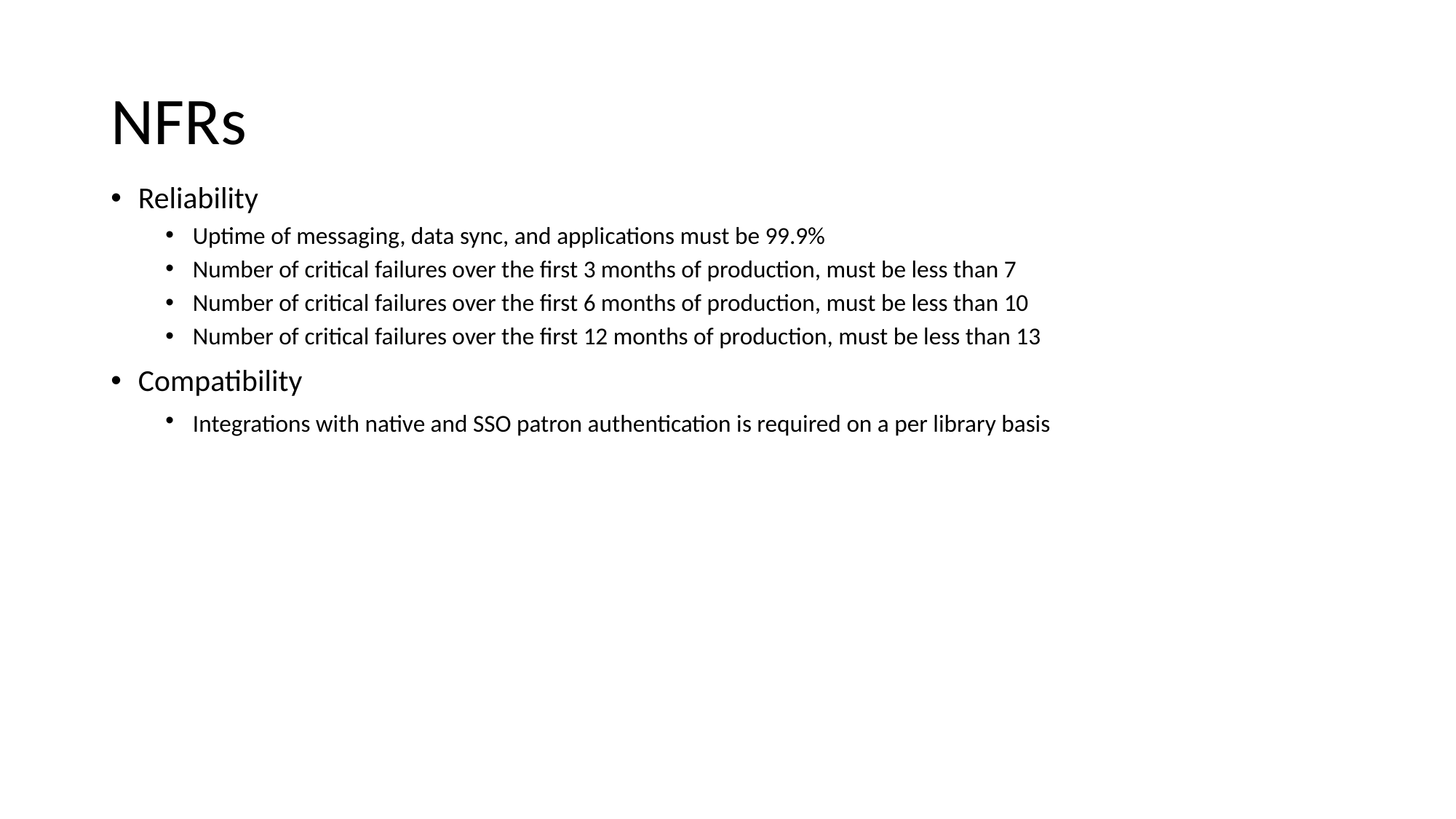

# NFRs
Reliability
Uptime of messaging, data sync, and applications must be 99.9%
Number of critical failures over the first 3 months of production, must be less than 7
Number of critical failures over the first 6 months of production, must be less than 10
Number of critical failures over the first 12 months of production, must be less than 13
Compatibility
Integrations with native and SSO patron authentication is required on a per library basis